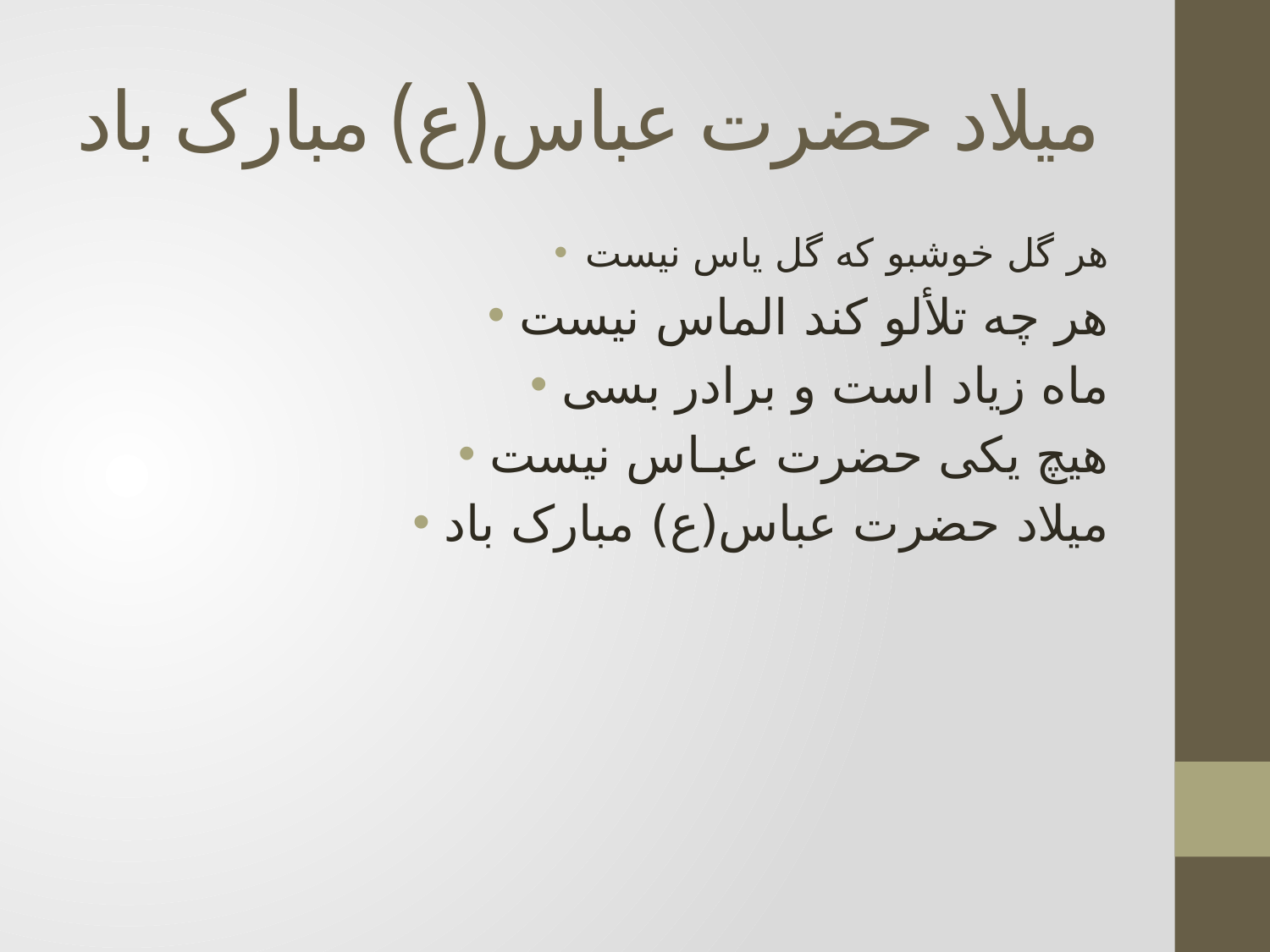

# میلاد حضرت عباس(ع) مبارک باد
هر گل خوشبو که گل یاس نیست
هر چه تلألو کند الماس نیست
ماه زیاد است و برادر بسی
هیچ یکی حضرت عبـاس نیست
میلاد حضرت عباس(ع) مبارک باد